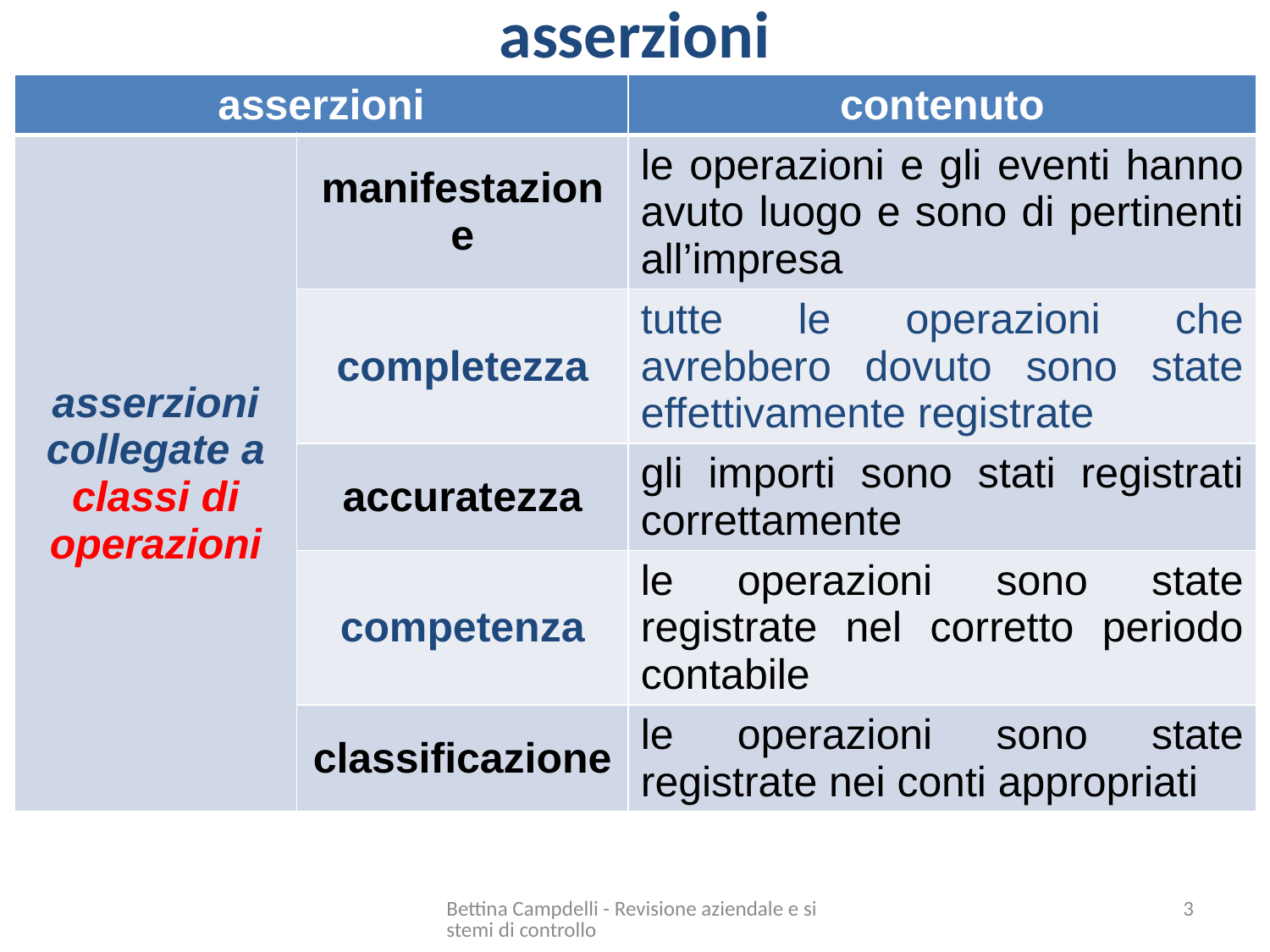

# asserzioni
| asserzioni |  | contenuto |
| --- | --- | --- |
| asserzioni collegate a classi di operazioni | manifestazione | le operazioni e gli eventi hanno avuto luogo e sono di pertinenti all’impresa |
|  | completezza | tutte le operazioni che avrebbero dovuto sono state effettivamente registrate |
|  | accuratezza | gli importi sono stati registrati correttamente |
|  | competenza | le operazioni sono state registrate nel corretto periodo contabile |
|  | classificazione | le operazioni sono state registrate nei conti appropriati |
Bettina Campdelli - Revisione aziendale e sistemi di controllo
3